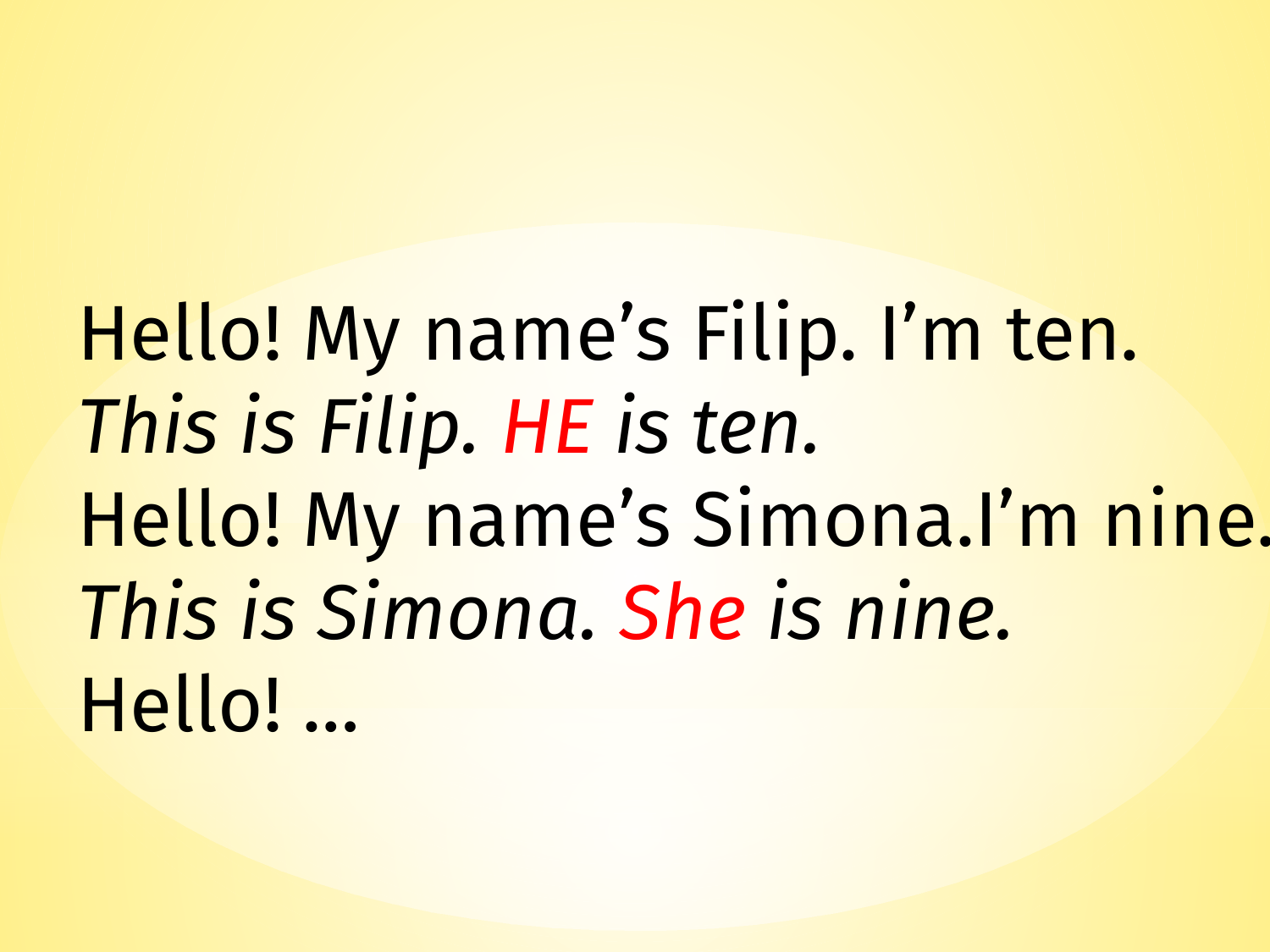

Hello! My name’s Filip. I’m ten.
This is Filip. HE is ten.
Hello! My name’s Simona.I’m nine.
This is Simona. She is nine.
Hello! …